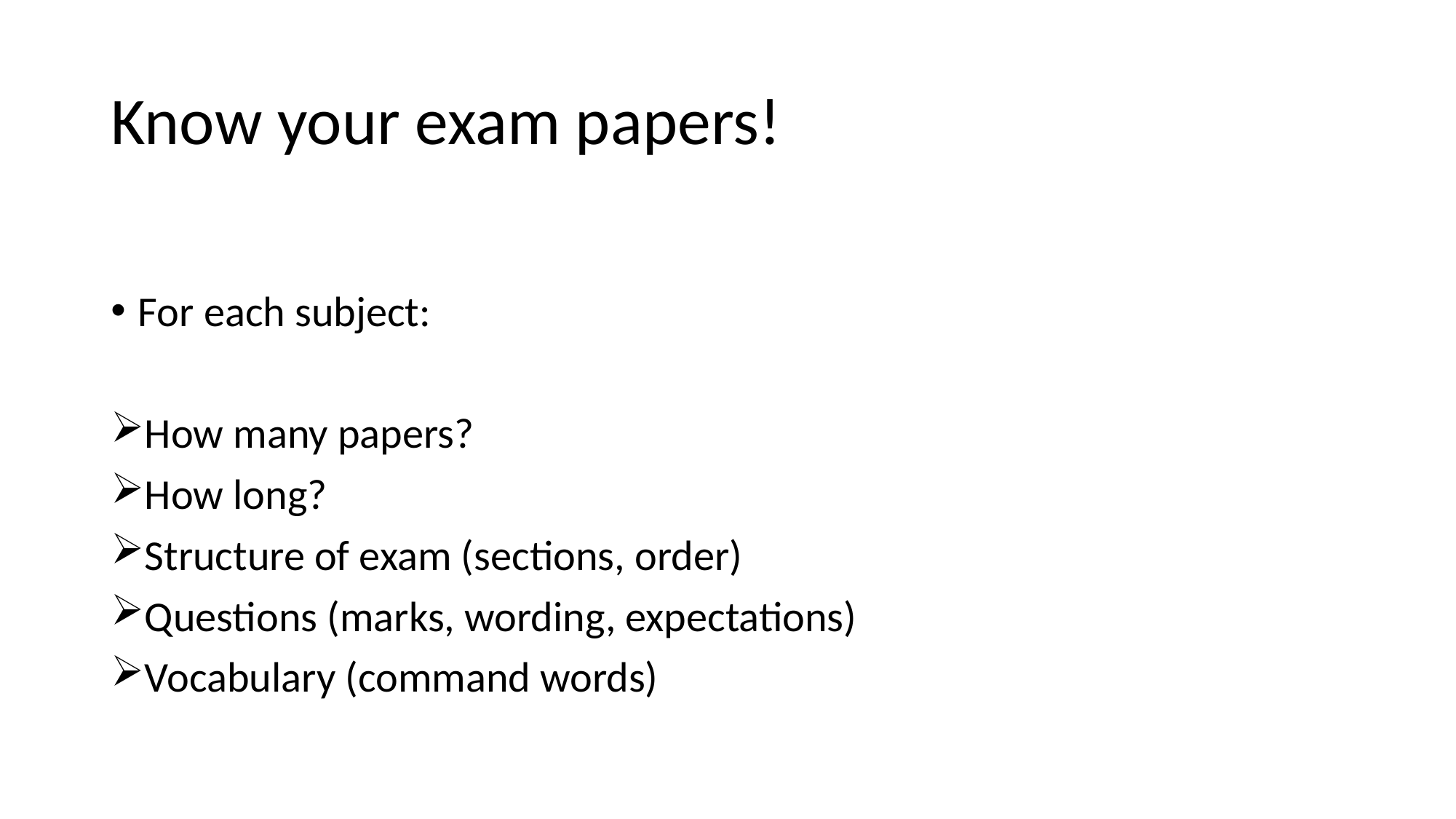

# Know your exam papers!

For each subject:

How many papers?
How long?
Structure of exam (sections, order)
Questions (marks, wording, expectations)
Vocabulary (command words)